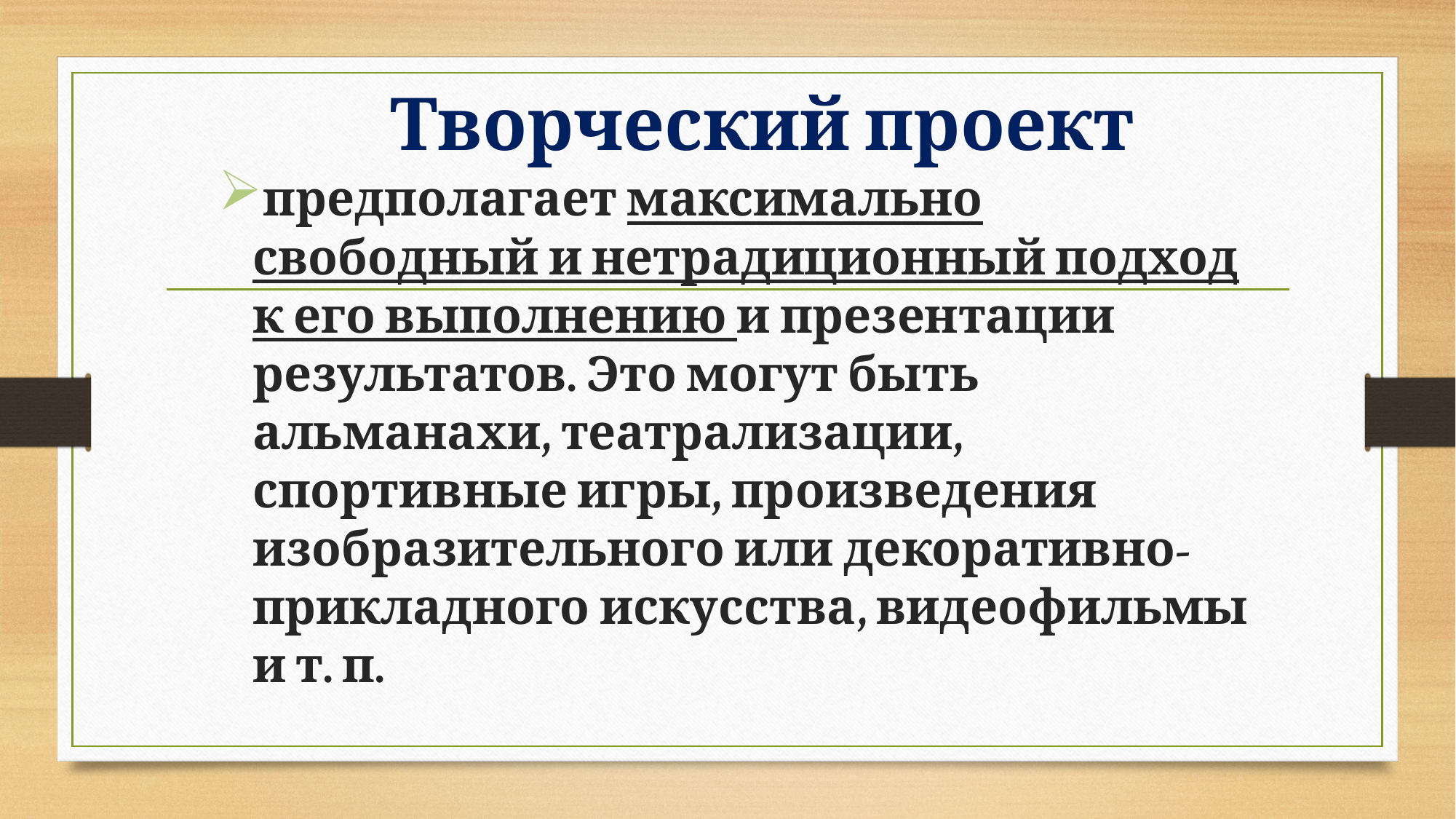

# Творческий проект
предполагает максимально свободный и нетрадиционный подход к его выполнению и презентации результатов. Это могут быть альманахи, театрализации, спортивные игры, произведения изобразительного или декоративно-прикладного искусства, видеофильмы и т. п.